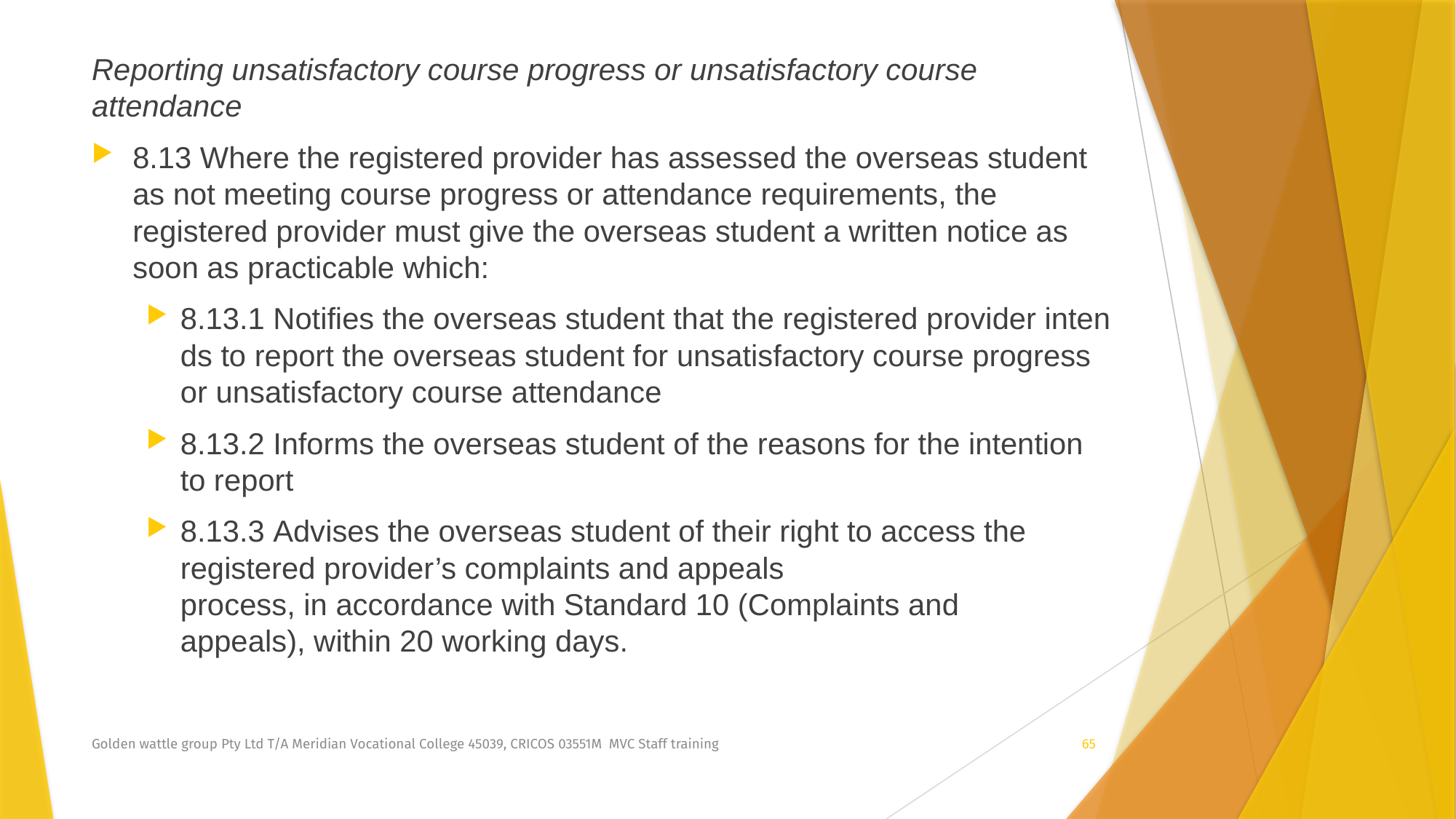

Reporting unsatisfactory course progress or unsatisfactory course attendance
8.13 Where the registered provider has assessed the overseas student as not meeting course progress or attendance requirements, the registered provider must give the overseas student a written notice as soon as practicable which:
8.13.1 Notifies the overseas student that the registered provider intends to report the overseas student for unsatisfactory course progress or unsatisfactory course attendance
8.13.2 Informs the overseas student of the reasons for the intention to report
8.13.3 Advises the overseas student of their right to access the registered provider’s complaints and appeals process, in accordance with Standard 10 (Complaints and appeals), within 20 working days.

Golden wattle group Pty Ltd T/A Meridian Vocational College 45039, CRICOS 03551M  MVC Staff training
65